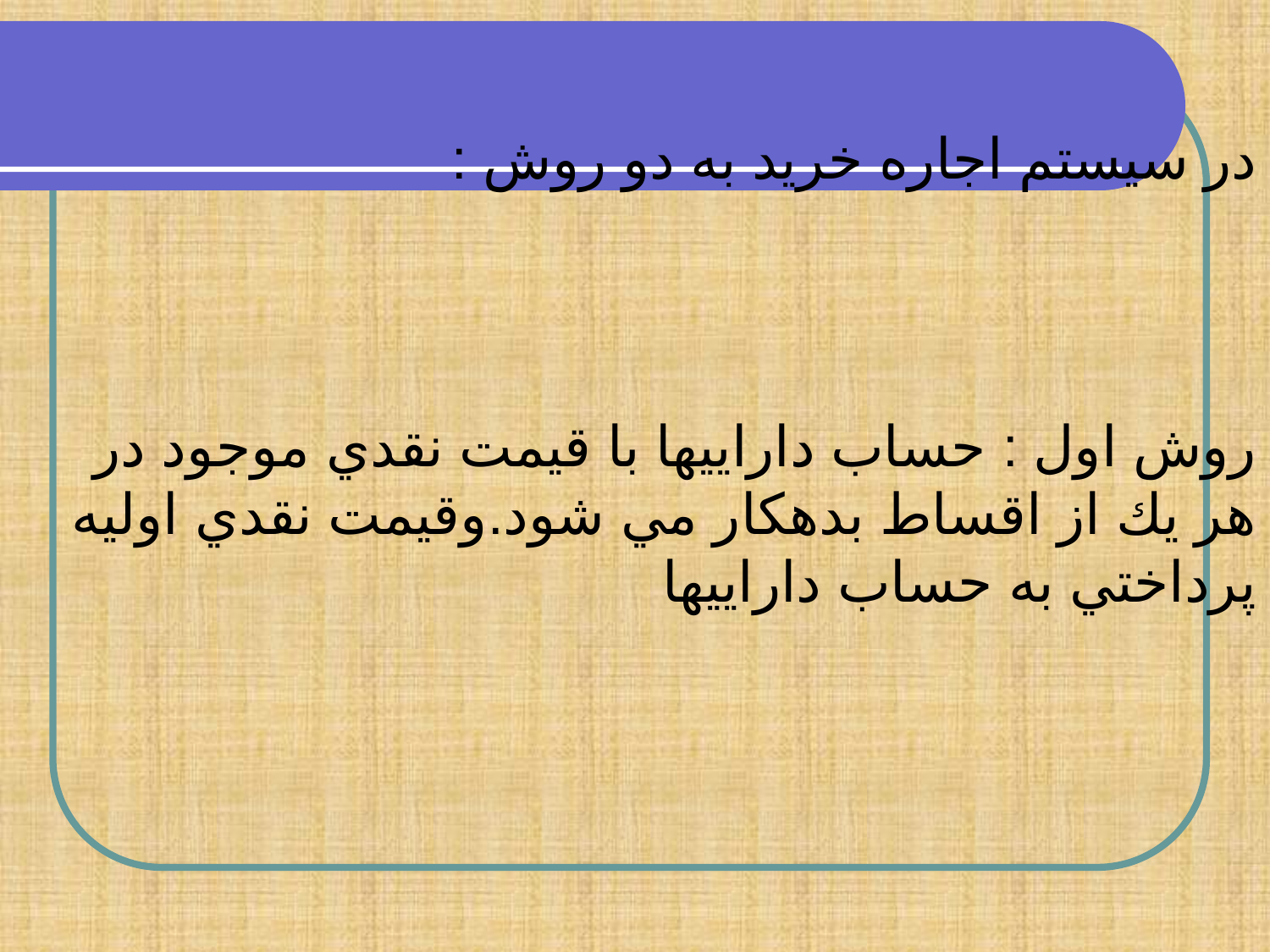

در سيستم اجاره خريد به دو روش :

روش اول : حساب داراييها با قيمت نقدي موجود در هر يك از اقساط بدهكار مي شود.وقيمت نقدي اوليه پرداختي به حساب داراييها